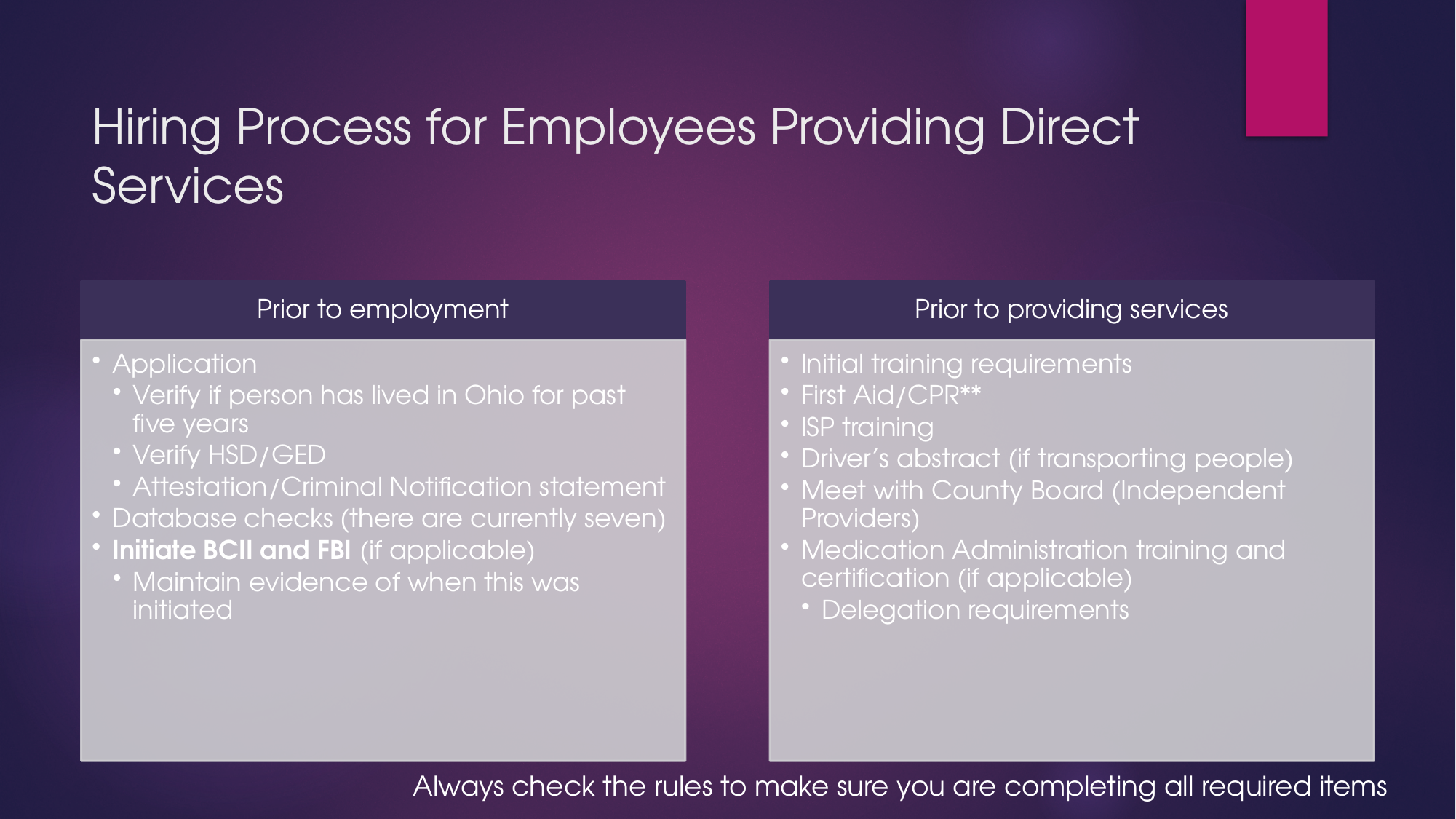

# Hiring Process for Employees Providing Direct Services
Prior to employment
Application
Verify if person has lived in Ohio for past five years
Verify HSD/GED
Attestation/Criminal Notification statement
Database checks (there are currently seven)
Initiate BCII and FBI (if applicable)
Maintain evidence of when this was initiated

Prior to providing services
Initial training requirements
First Aid/CPR**
ISP training
Driver’s abstract (if transporting people)
Meet with County Board (Independent Providers)
Medication Administration training and certification (if applicable)
Delegation requirements

Always check the rules to make sure you are completing all required items